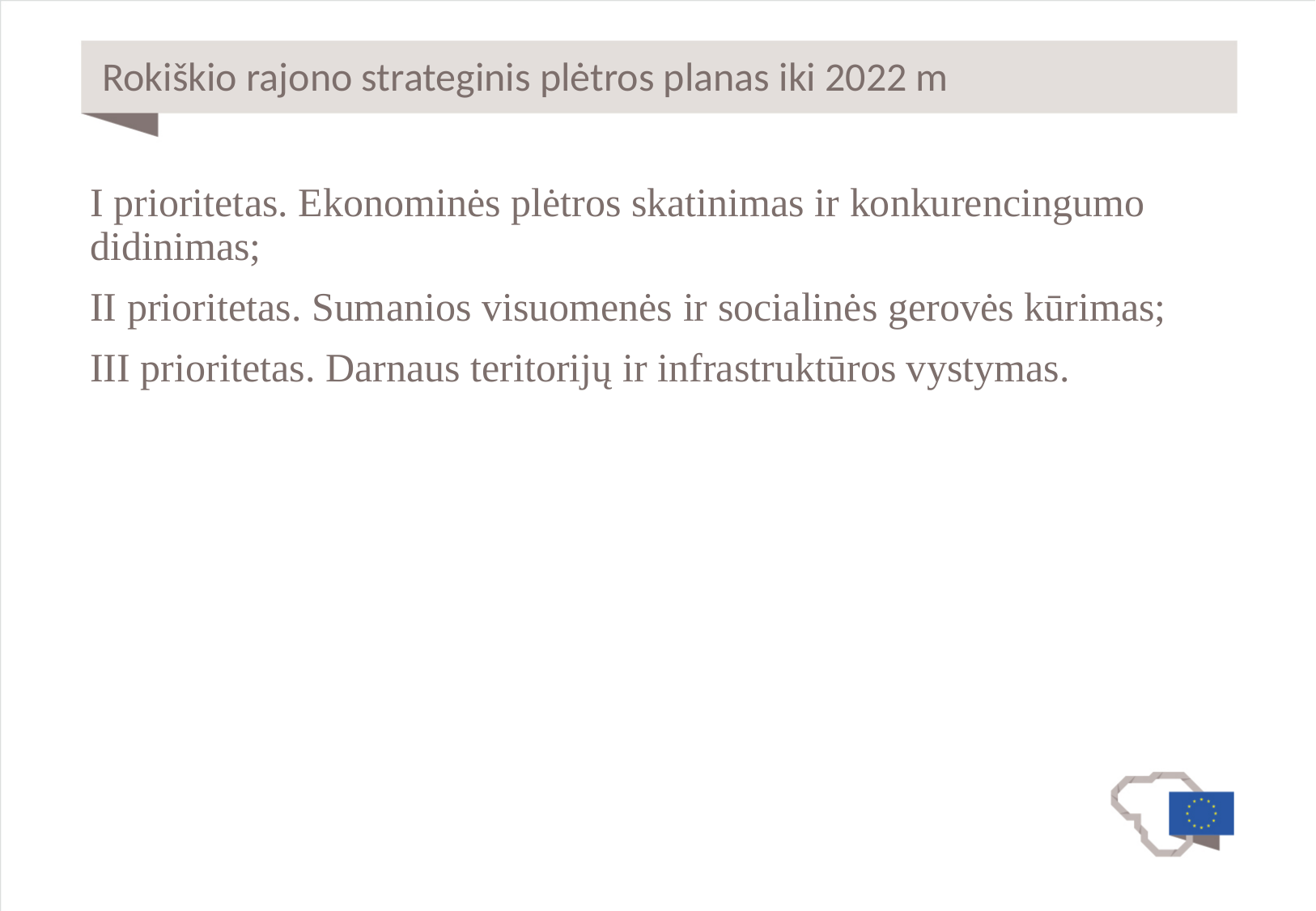

# Rokiškio rajono strateginis plėtros planas iki 2022 m
I prioritetas. Ekonominės plėtros skatinimas ir konkurencingumo didinimas;
II prioritetas. Sumanios visuomenės ir socialinės gerovės kūrimas;
III prioritetas. Darnaus teritorijų ir infrastruktūros vystymas.